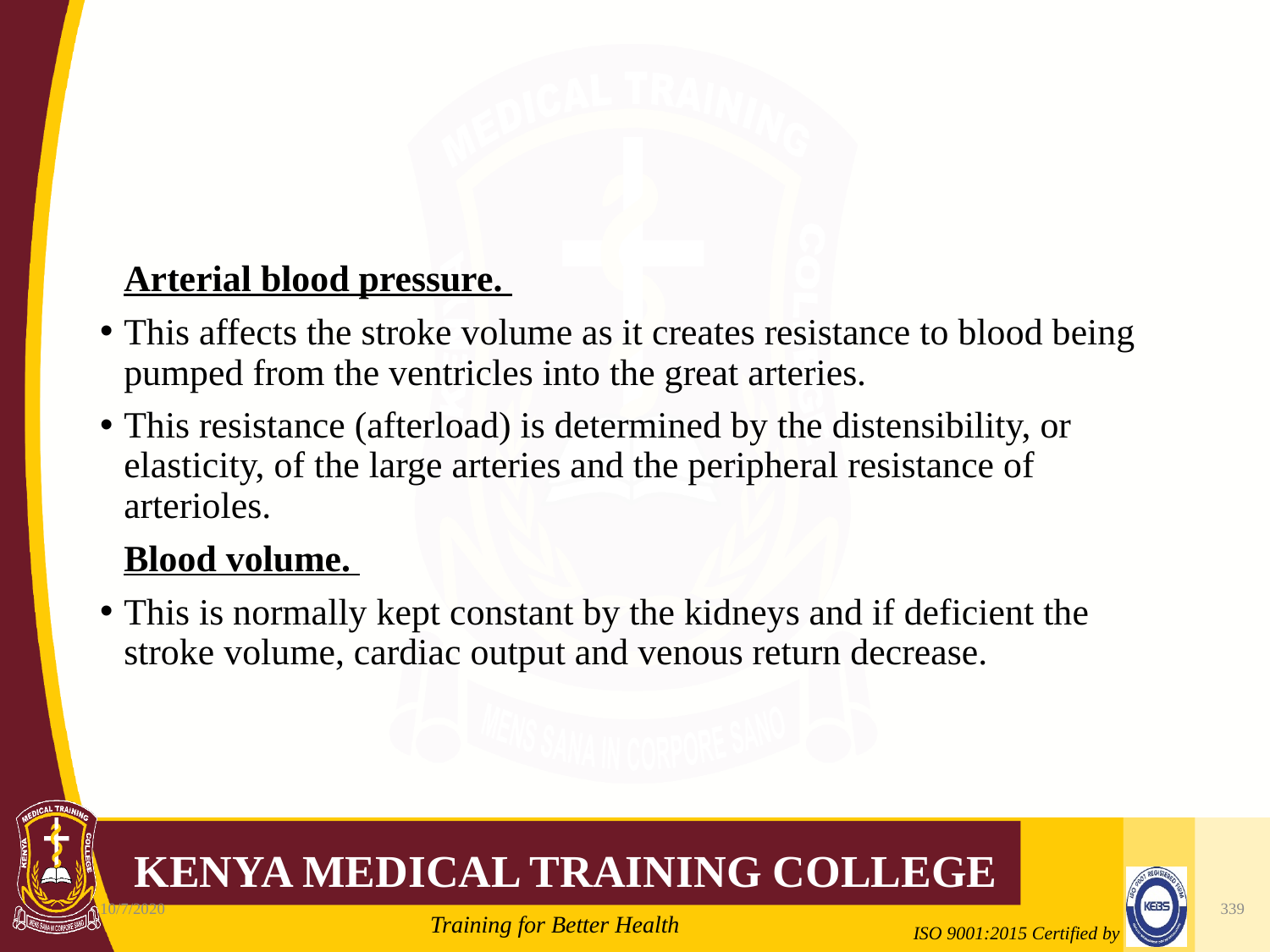

#
	Arterial blood pressure.
This affects the stroke volume as it creates resistance to blood being pumped from the ventricles into the great arteries.
This resistance (afterload) is determined by the distensibility, or elasticity, of the large arteries and the peripheral resistance of arterioles.
	Blood volume.
This is normally kept constant by the kidneys and if deficient the stroke volume, cardiac output and venous return decrease.
10/7/2020
339